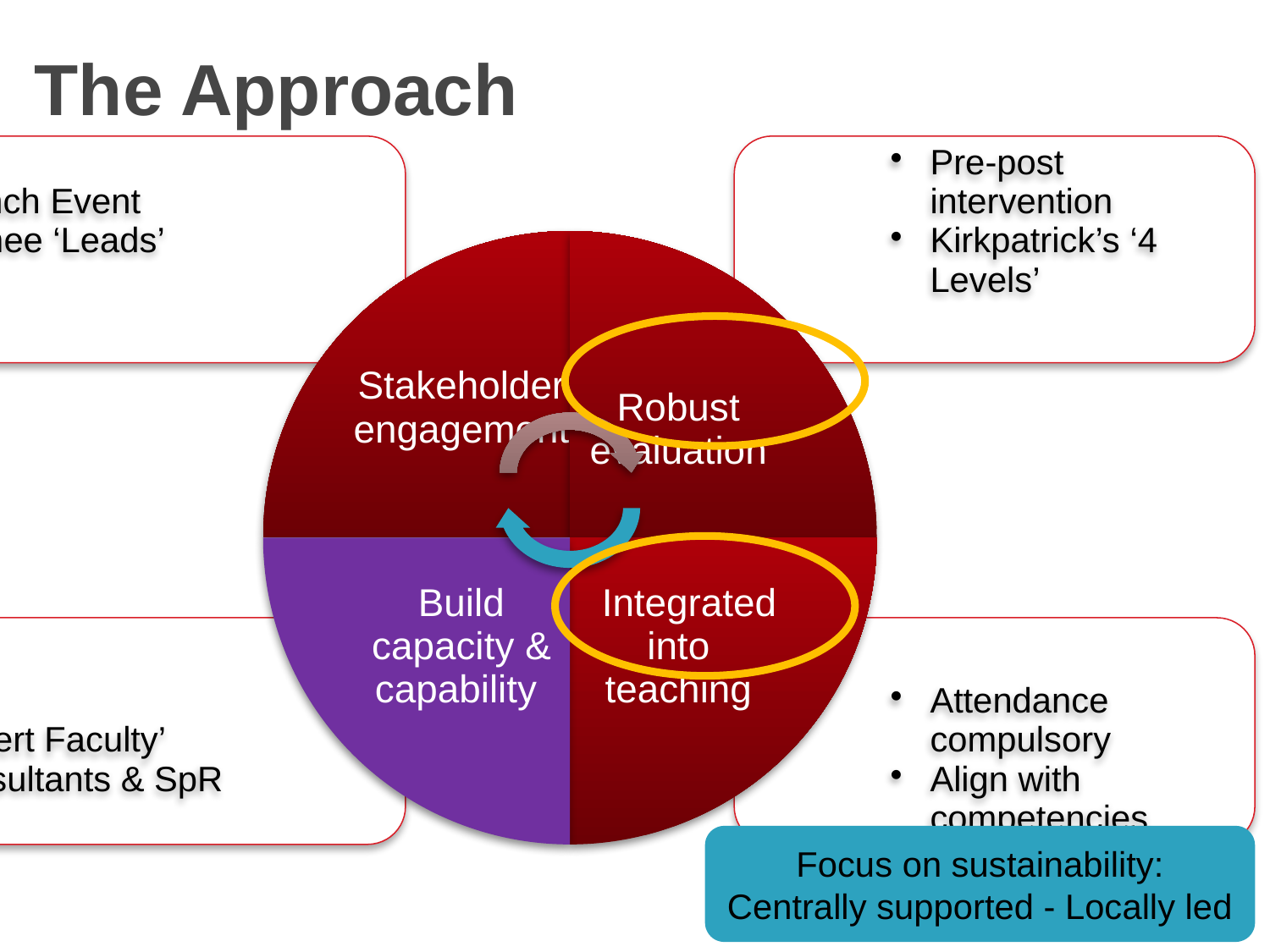

# The Approach
Stakeholder engagement
Robust evaluation
  Integrated into teaching
Attendance compulsory
Align with competencies
Build capacity & capability
Pre-post intervention
Kirkpatrick’s ‘4 Levels’

Focus on sustainability:
Centrally supported - Locally led